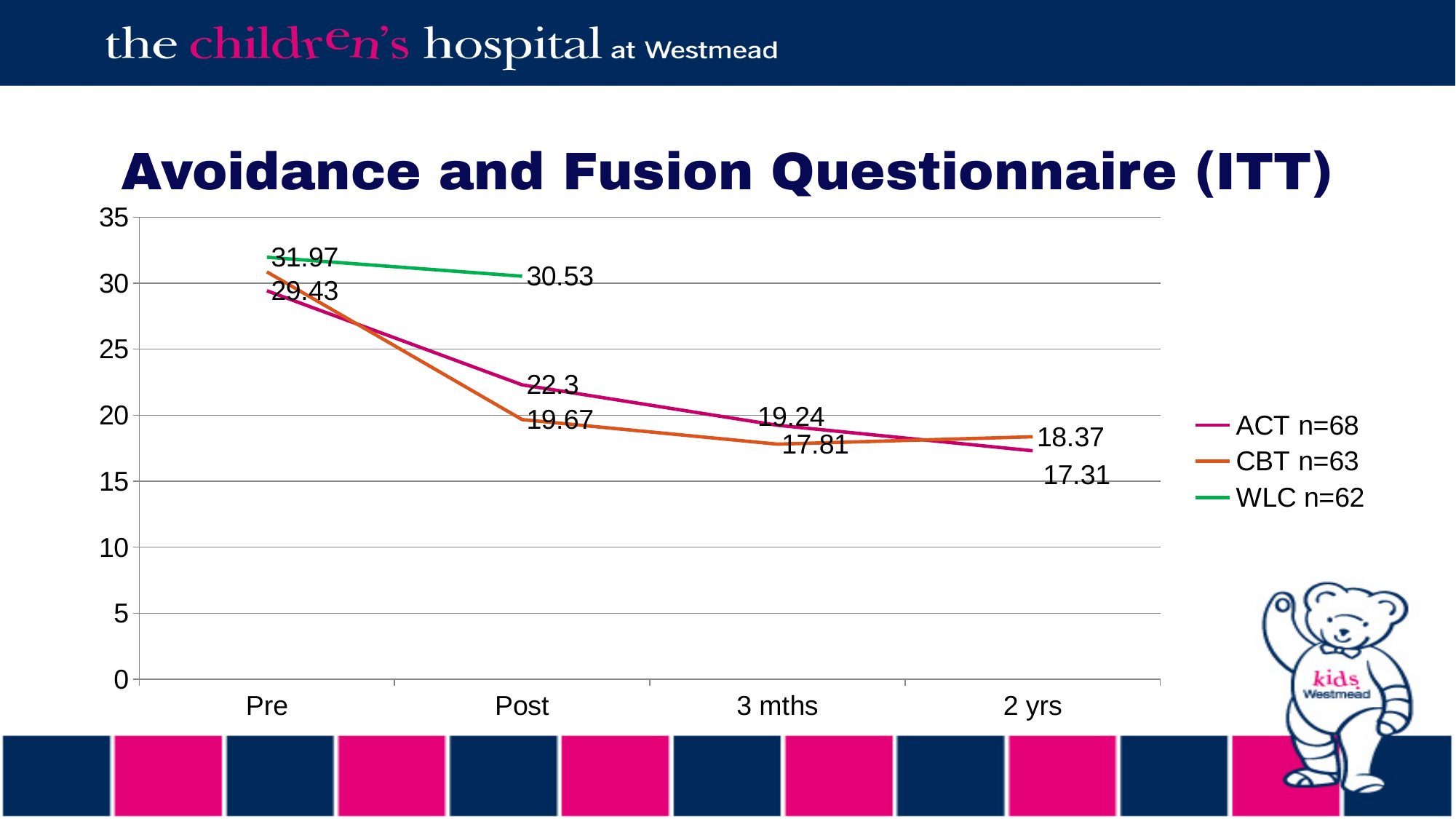

# Avoidance and Fusion Questionnaire (ITT)

### Chart

| Category | ACT n=68 | CBT n=63 | WLC n=62 |
|---|---|---|---|
| Pre | 29.43 | 30.86 | 31.97 |
| Post | 22.3 | 19.67 | 30.53 |
| 3 mths | 19.24 | 17.81 | None |
| 2 yrs | 17.31 | 18.37 | None |